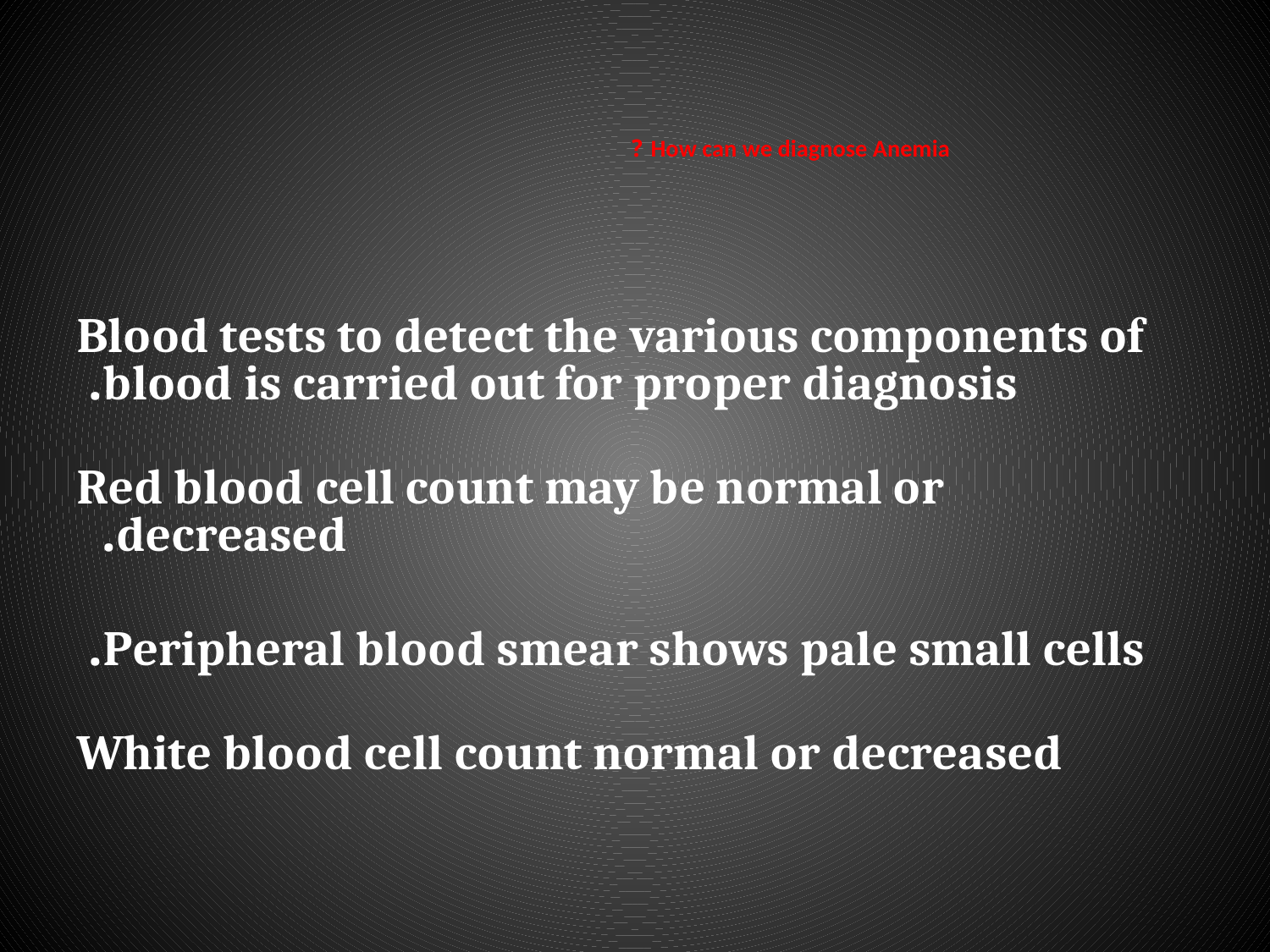

# How can we diagnose Anemia ?

       Blood tests to detect the various components of blood is carried out for proper diagnosis.
   Red blood cell count may be normal or decreased.

   Peripheral blood smear shows pale small cells.
   White blood cell count normal or decreased